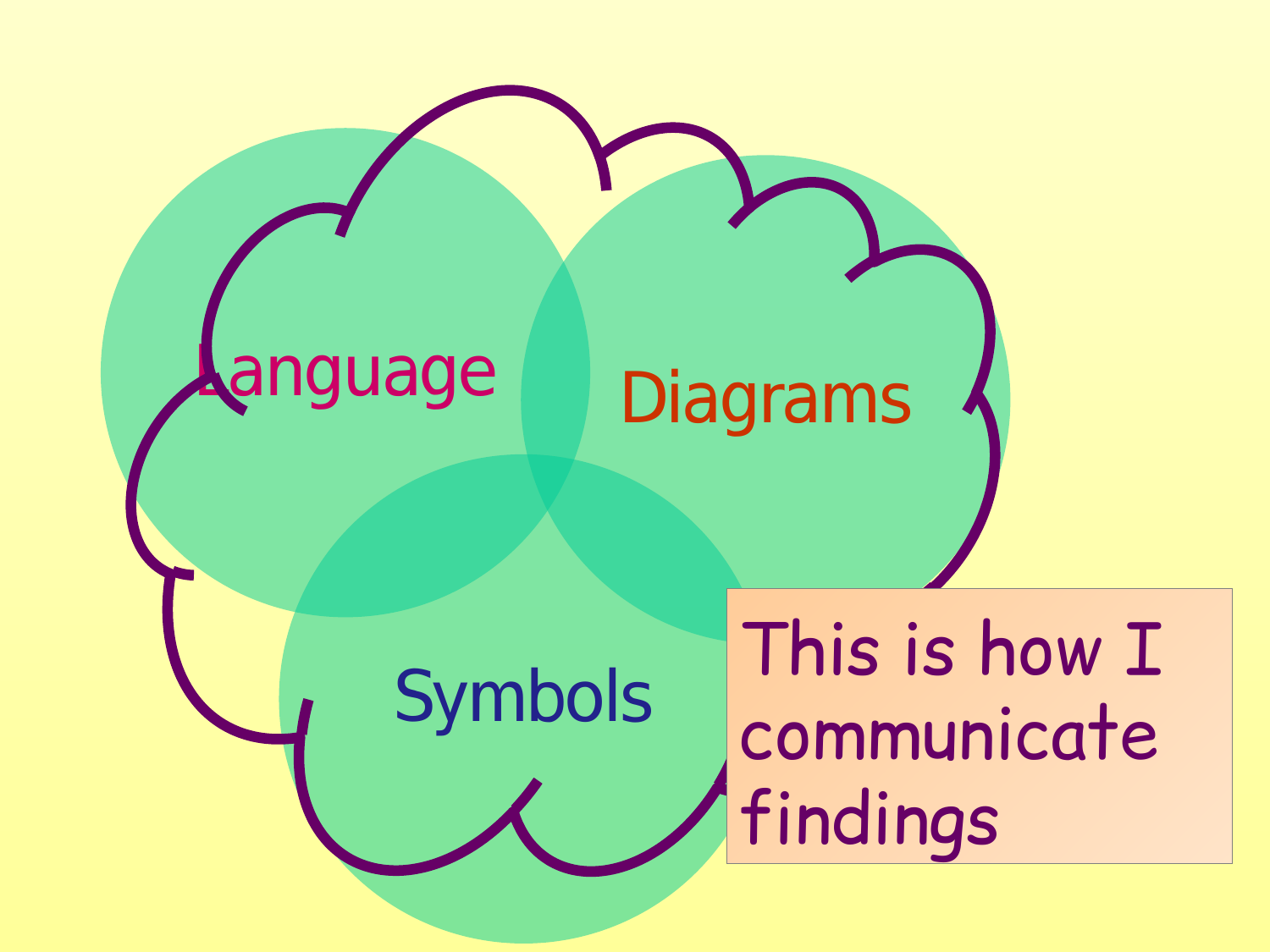

Language
Symbols
Diagrams
This is how I communicate findings